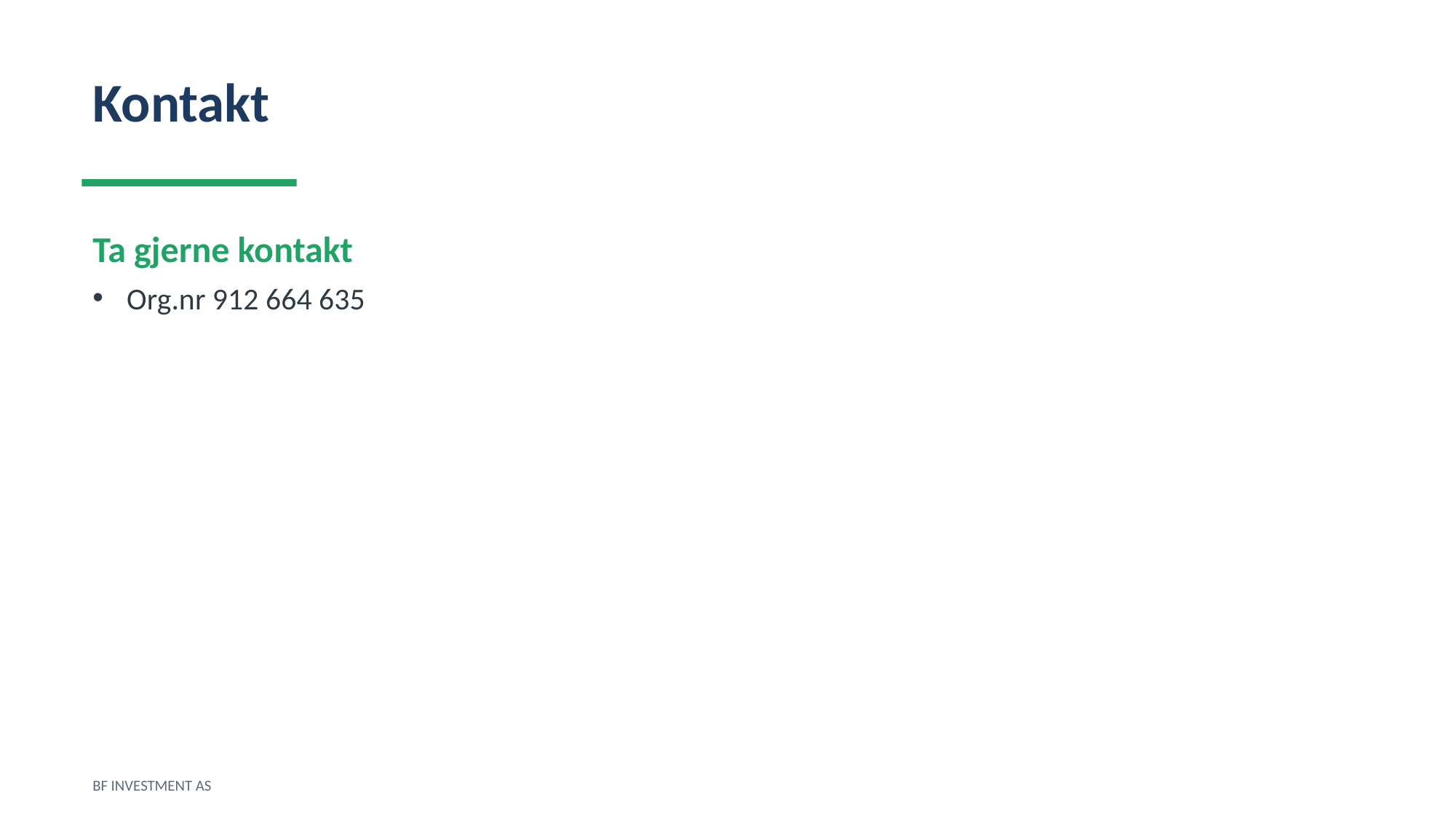

Kontakt

Ta gjerne kontakt
Org.nr 912 664 635
BF INVESTMENT AS